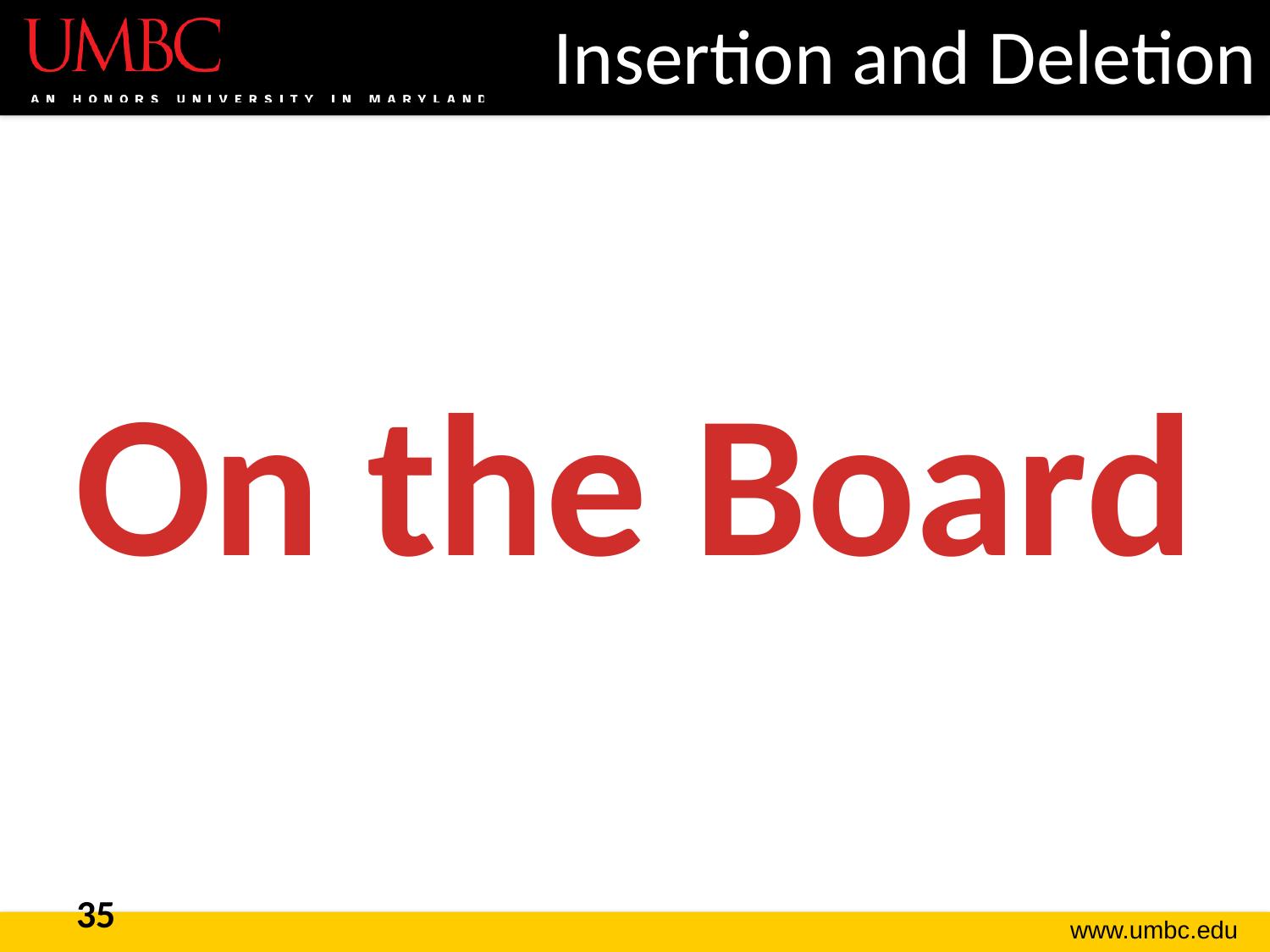

# Insertion and Deletion
On the Board
35